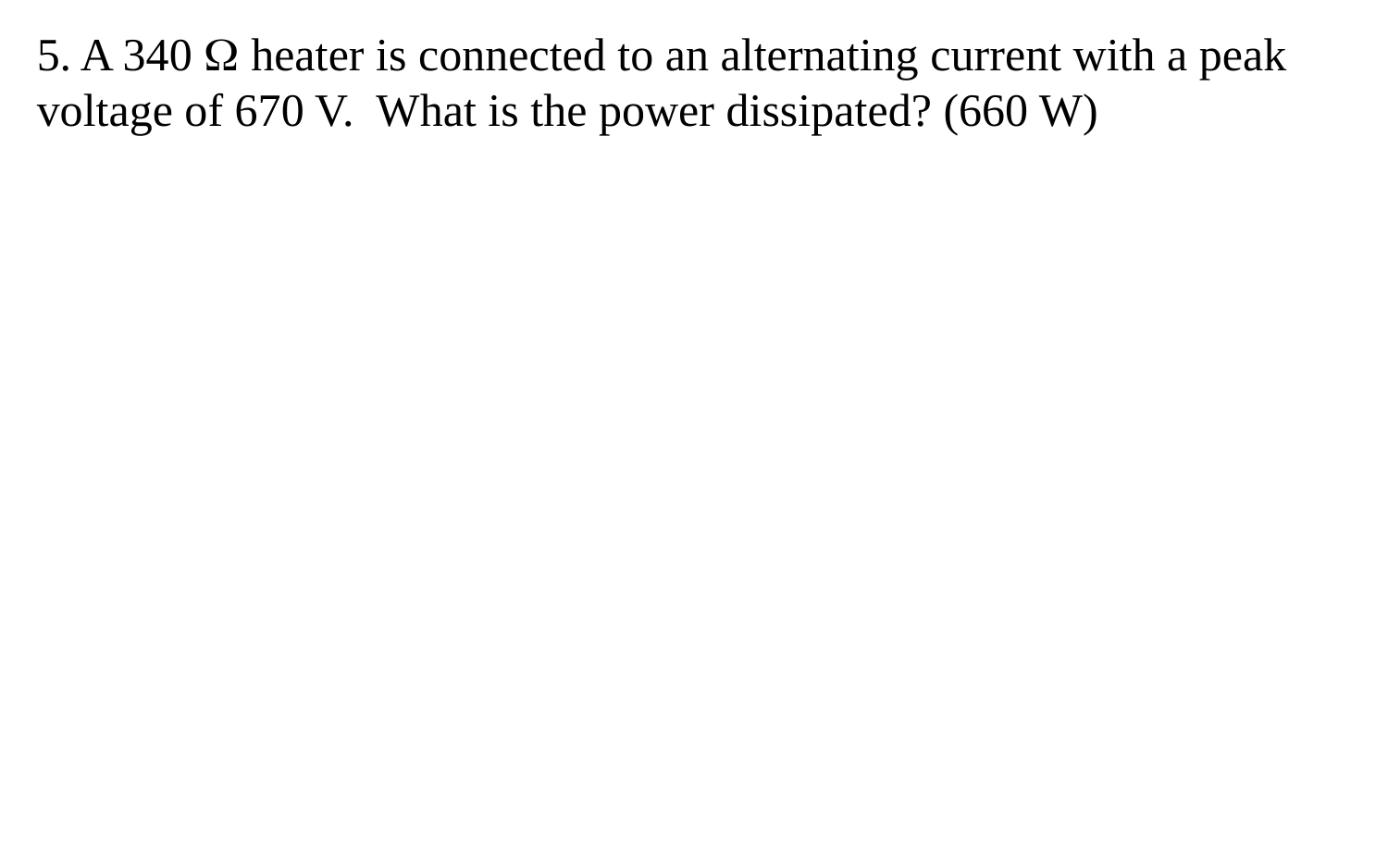

5. A 340 Ω heater is connected to an alternating current with a peak voltage of 670 V.  What is the power dissipated? (660 W)